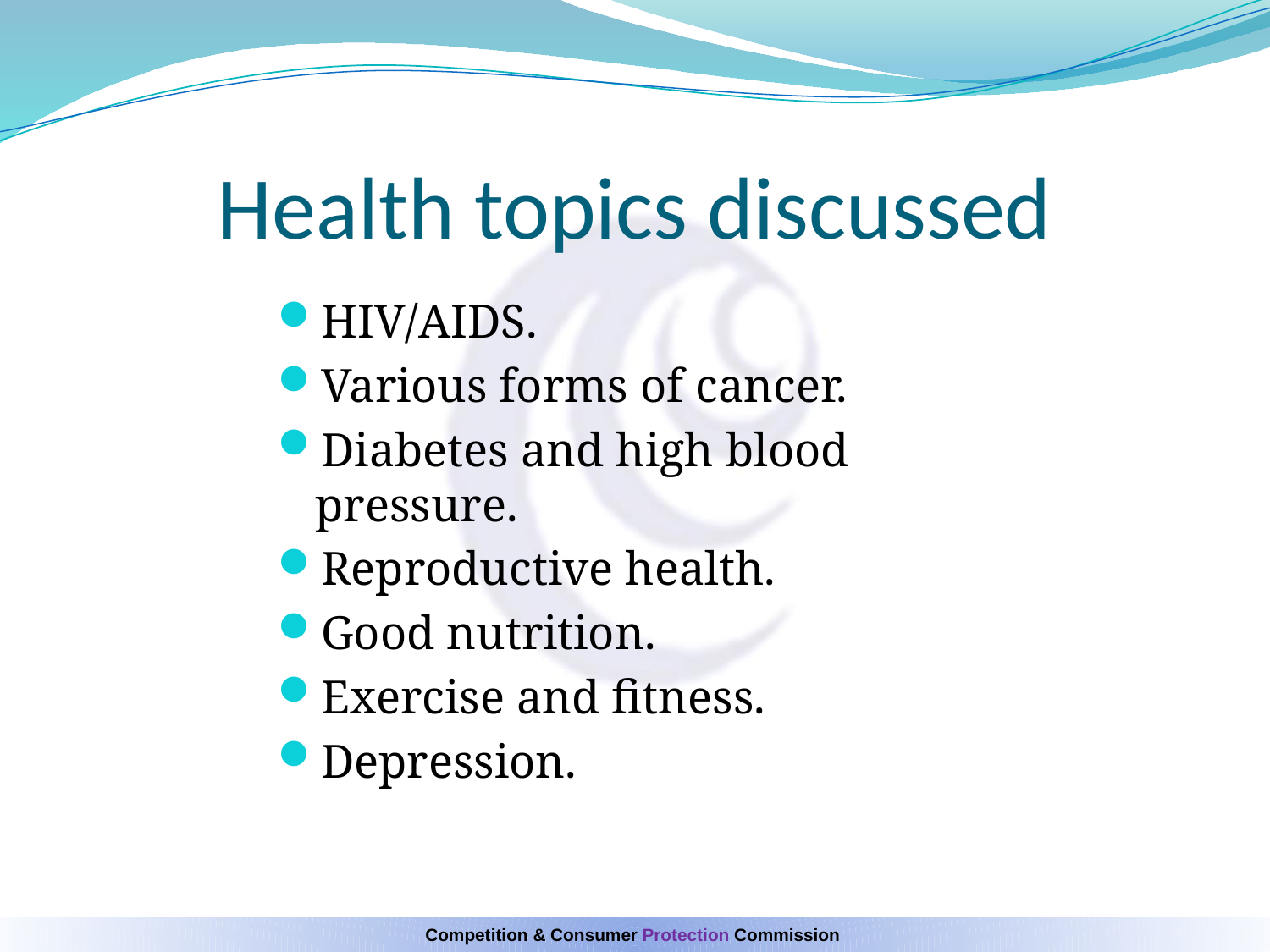

# Health topics discussed
HIV/AIDS.
Various forms of cancer.
Diabetes and high blood pressure.
Reproductive health.
Good nutrition.
Exercise and fitness.
Depression.

Competition & Consumer Protection Commission